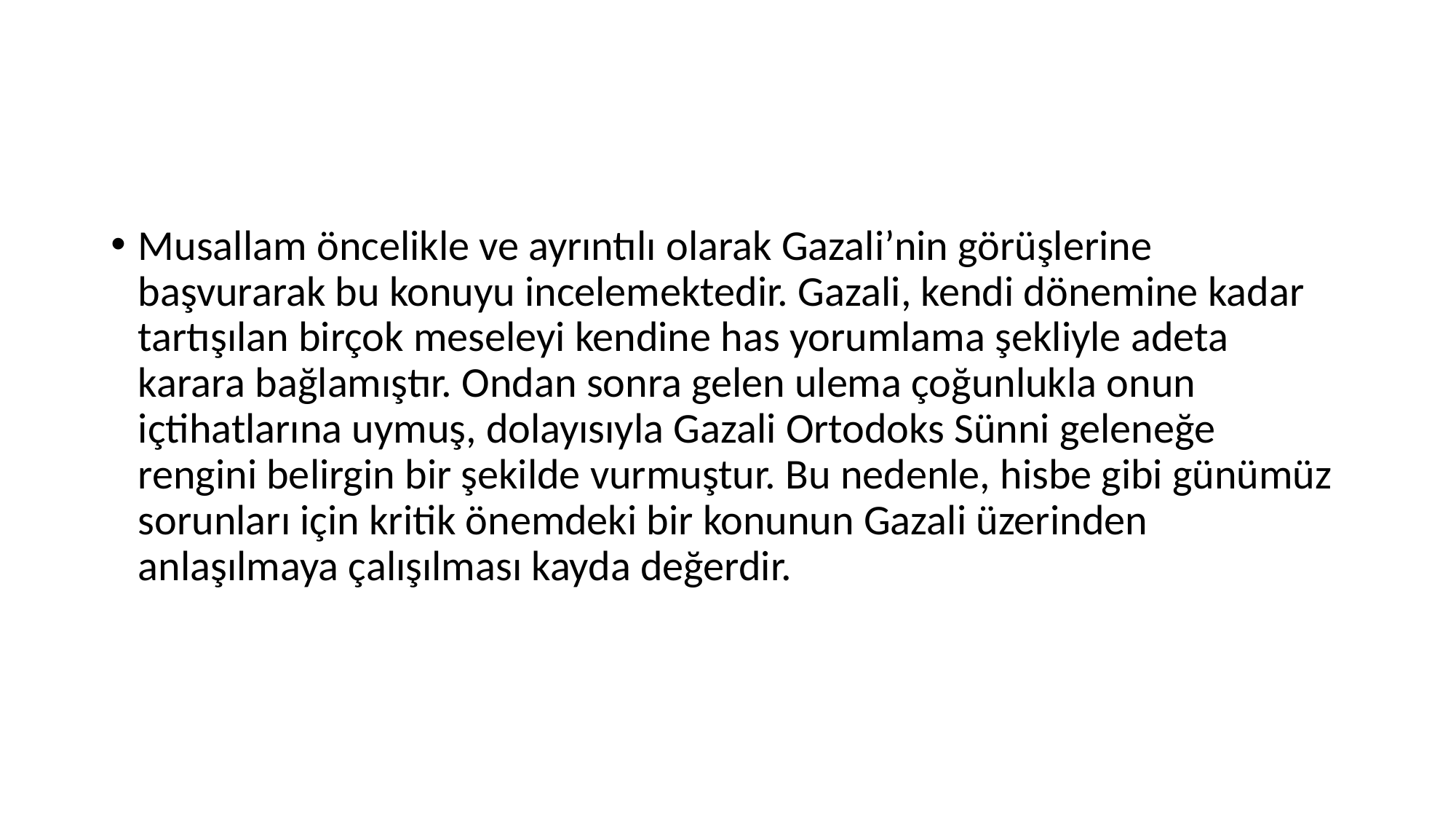

Musallam öncelikle ve ayrıntılı olarak Gazali’nin görüşlerine başvurarak bu konuyu incelemektedir. Gazali, kendi dönemine kadar tartışılan birçok meseleyi kendine has yorumlama şekliyle adeta karara bağlamıştır. Ondan sonra gelen ulema çoğunlukla onun içtihatlarına uymuş, dolayısıyla Gazali Ortodoks Sünni geleneğe rengini belirgin bir şekilde vurmuştur. Bu nedenle, hisbe gibi günümüz sorunları için kritik önemdeki bir konunun Gazali üzerinden anlaşılmaya çalışılması kayda değerdir.